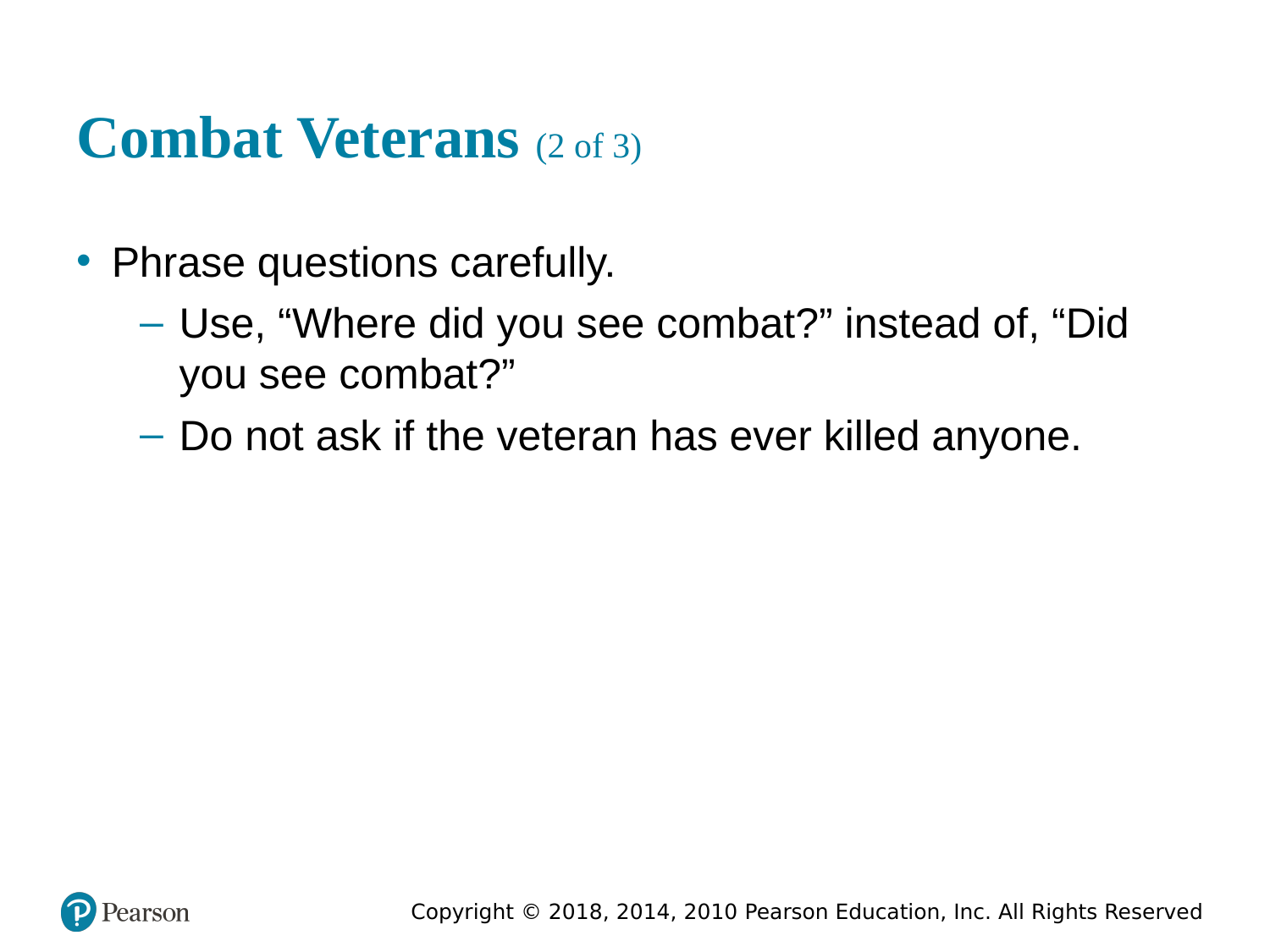

# Combat Veterans (2 of 3)
Phrase questions carefully.
Use, “Where did you see combat?” instead of, “Did you see combat?”
Do not ask if the veteran has ever killed anyone.